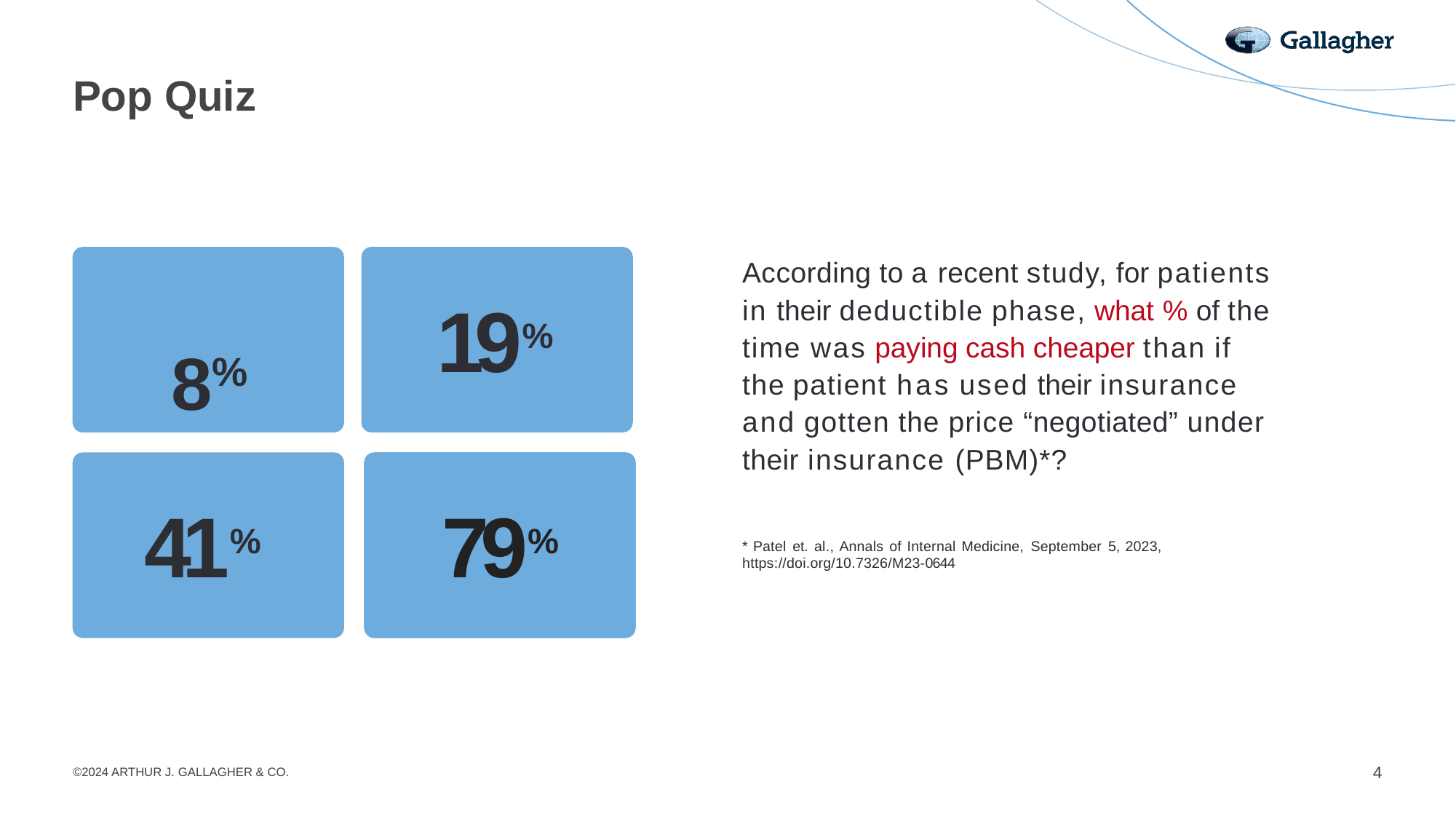

# Pop Quiz

According to a recent study, for patients in their deductible phase, what % of the time was paying cash cheaper than if the patient has used their insurance and gotten the price “negotiated” under their insurance (PBM)*?
8%
19%

41%	79%
* Patel et. al., Annals of Internal Medicine, September 5, 2023, https://doi.org/10.7326/M23-0644

4
©2024 ARTHUR J. GALLAGHER & CO.